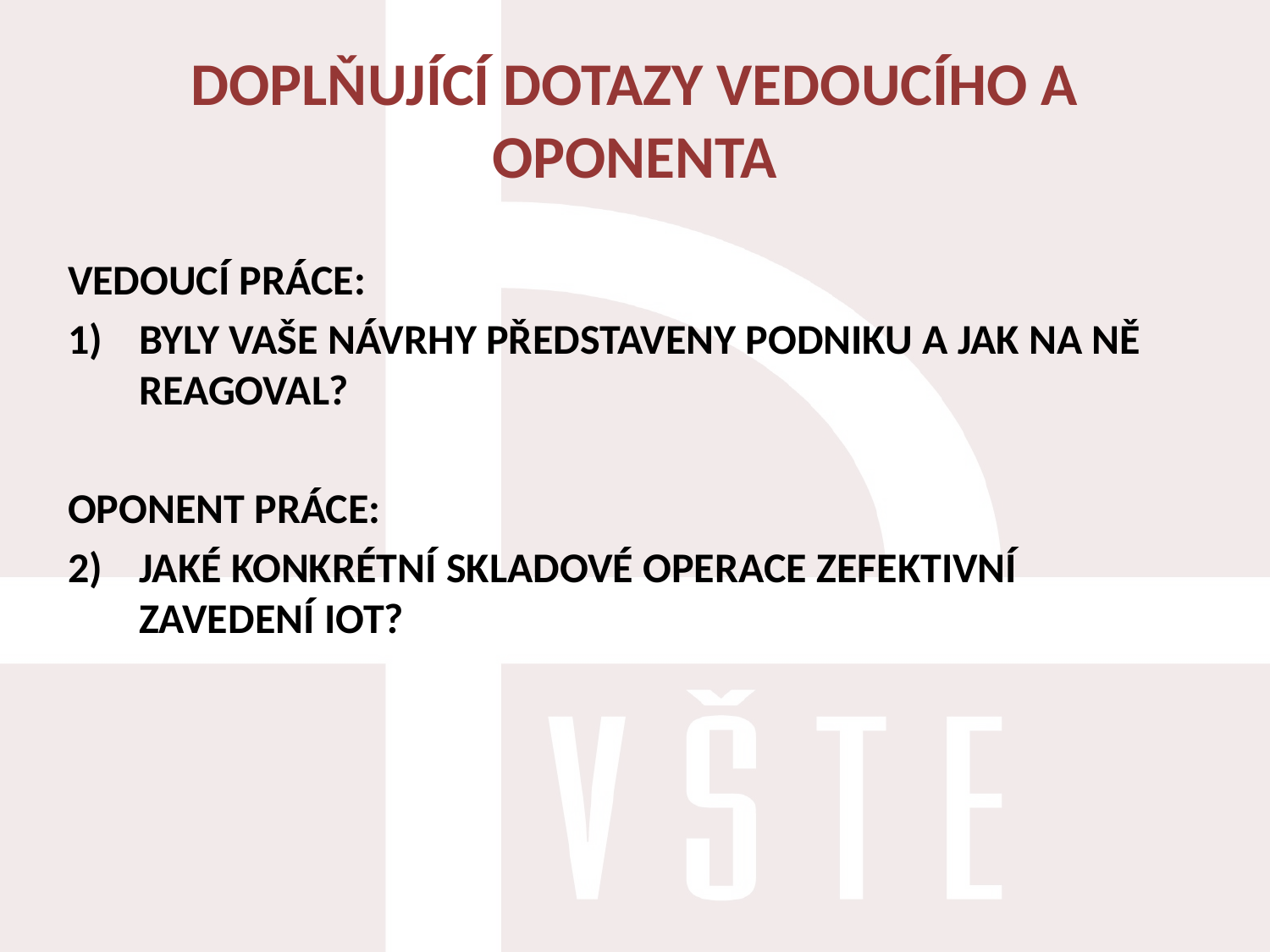

# DOPLŇUJÍCÍ DOTAZY VEDOUCÍHO A OPONENTA
VEDOUCÍ PRÁCE:
BYLY VAŠE NÁVRHY PŘEDSTAVENY PODNIKU A JAK NA NĚ REAGOVAL?

OPONENT PRÁCE:
JAKÉ KONKRÉTNÍ SKLADOVÉ OPERACE ZEFEKTIVNÍ ZAVEDENÍ IOT?